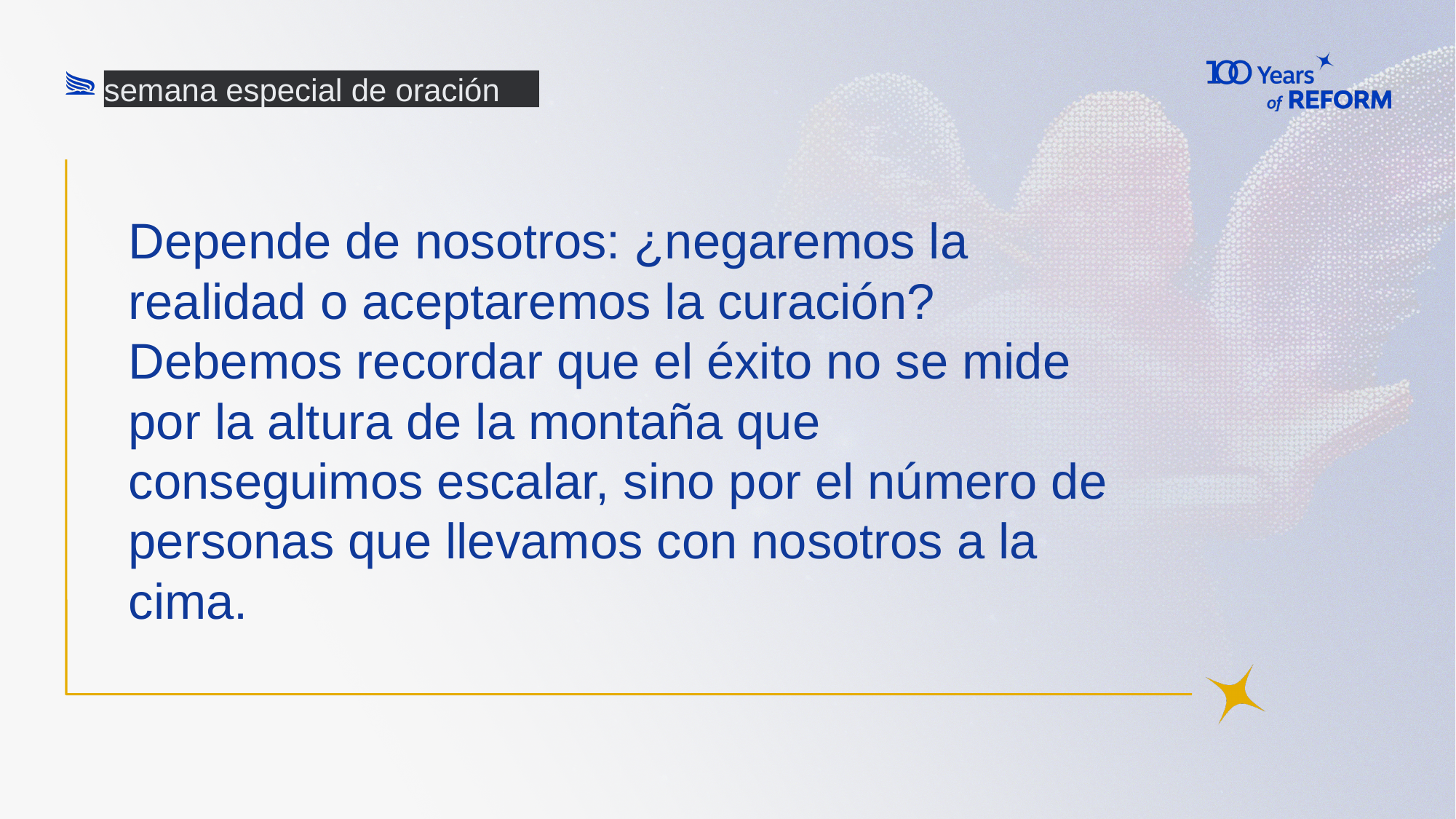

semana especial de oración
# Depende de nosotros: ¿negaremos la realidad o aceptaremos la curación? Debemos recordar que el éxito no se mide por la altura de la montaña que conseguimos escalar, sino por el número de personas que llevamos con nosotros a la cima.